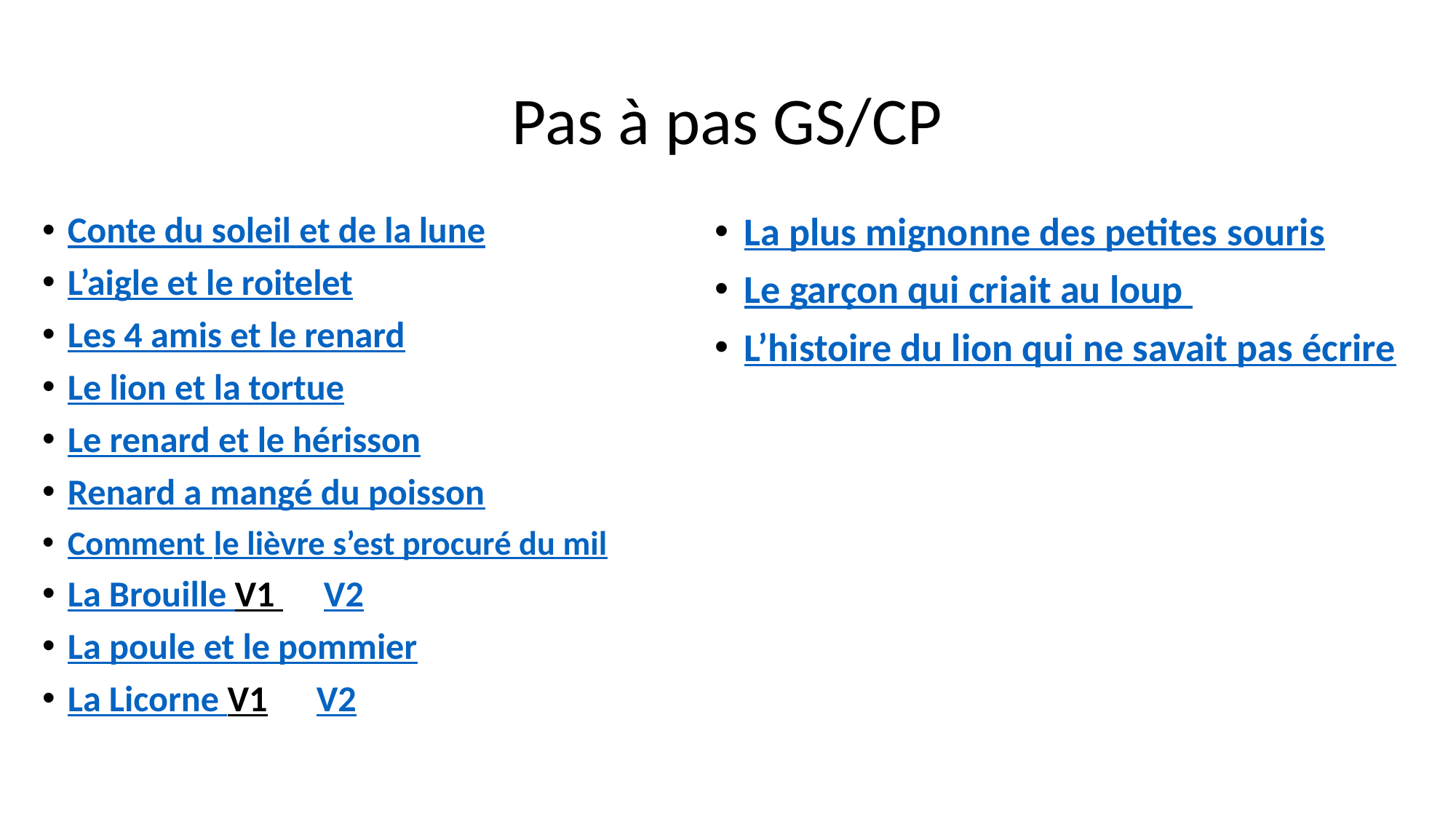

# Pas à pas GS/CP
Conte du soleil et de la lune
L’aigle et le roitelet
Les 4 amis et le renard
Le lion et la tortue
Le renard et le hérisson
Renard a mangé du poisson
Comment le lièvre s’est procuré du mil
La Brouille V1      V2
La poule et le pommier
La Licorne V1      V2

La plus mignonne des petites souris
Le garçon qui criait au loup
L’histoire du lion qui ne savait pas écrire